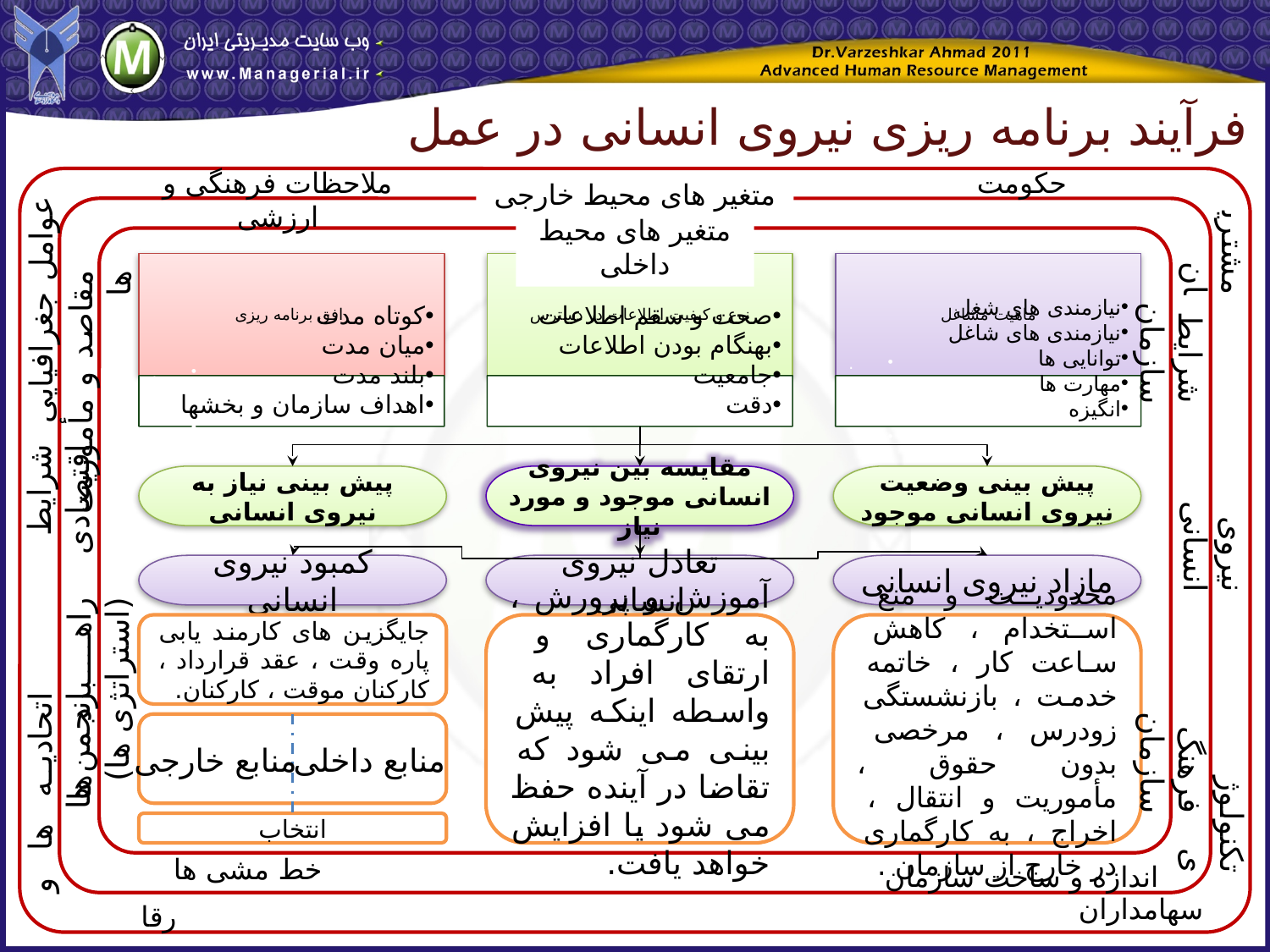

فرآیند برنامه ریزی نیروی انسانی در عمل
ملاحظات فرهنگی و ارزشی
حکومت

متغیر های محیط خارجی

متغیر های محیط داخلی
مشتریان

.
.
.
.
.
.
.
.
.
نیازمندی های شغل
نیازمندی های شاغل
توانایی ها
مهارت ها
انگیزه
عوامل جغرافیایی
شرایط سازمان
کوتاه مدت
میان مدت
بلند مدت
اهداف سازمان و بخشها
صحت و سقم اطلاعات
بهنگام بودن اطلاعات
جامعیت
دقت
مقاصد و مأموریت ها
پیش بینی نیاز به نیروی انسانی
مقایسه بین نیروی انسانی موجود و مورد نیاز
پیش بینی وضعیت نیروی انسانی موجود
نیروی انسانی
شرایط اقتصادی
کمبود نیروی انسانی
تعادل نیروی انسانی
مازاد نیروی انسانی
جایگزین های کارمند یابی پاره وقت ، عقد قرارداد ، کارکنان موقت ، کارکنان.
آموزش و پرورش ، به کارگماری و ارتقای افراد به واسطه اینکه پیش بینی می شود که تقاضا در آینده حفظ می شود یا افزایش خواهد یافت.
محدودیت و منع استخدام ، کاهش ساعت کار ، خاتمه خدمت ، بازنشستگی زودرس ، مرخصی بدون حقوق ، مأموریت و انتقال ، اخراج ، به کارگماری در خارج از سازمان .
راهبرد ها (استراتژی ها)
فرهنگ سازمان

منابع خارجی
منابع داخلی
اتحادیه ها و انجمن ها
تکنولوژی
انتخاب
خط مشی ها
اندازه و ساخت سازمان
سهامداران
رقا